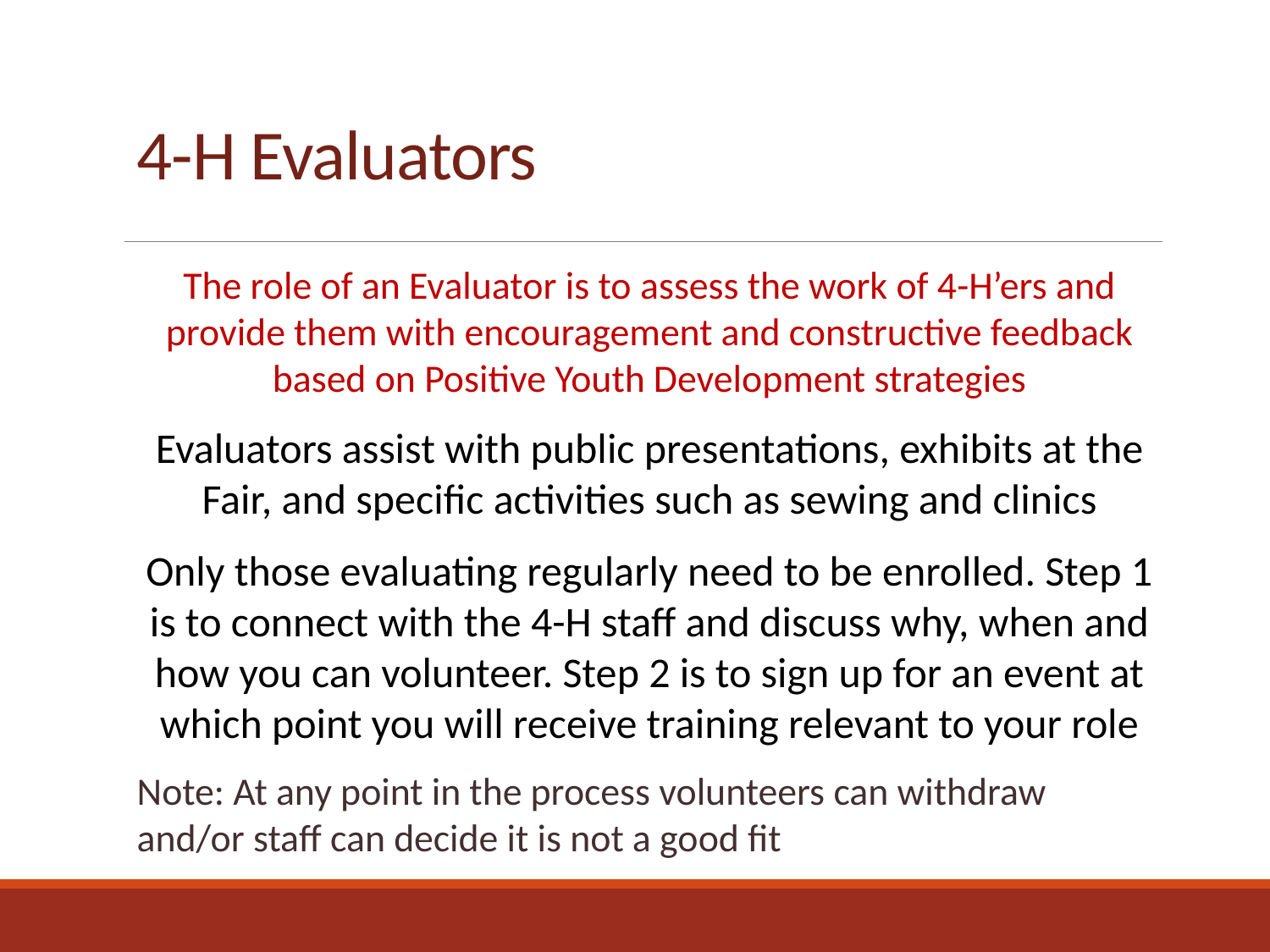

# 4-H Evaluators
The role of an Evaluator is to assess the work of 4-H’ers and provide them with encouragement and constructive feedback based on Positive Youth Development strategies
Evaluators assist with public presentations, exhibits at the Fair, and specific activities such as sewing and clinics
Only those evaluating regularly need to be enrolled. Step 1 is to connect with the 4-H staff and discuss why, when and how you can volunteer. Step 2 is to sign up for an event at which point you will receive training relevant to your role
Note: At any point in the process volunteers can withdraw and/or staff can decide it is not a good fit